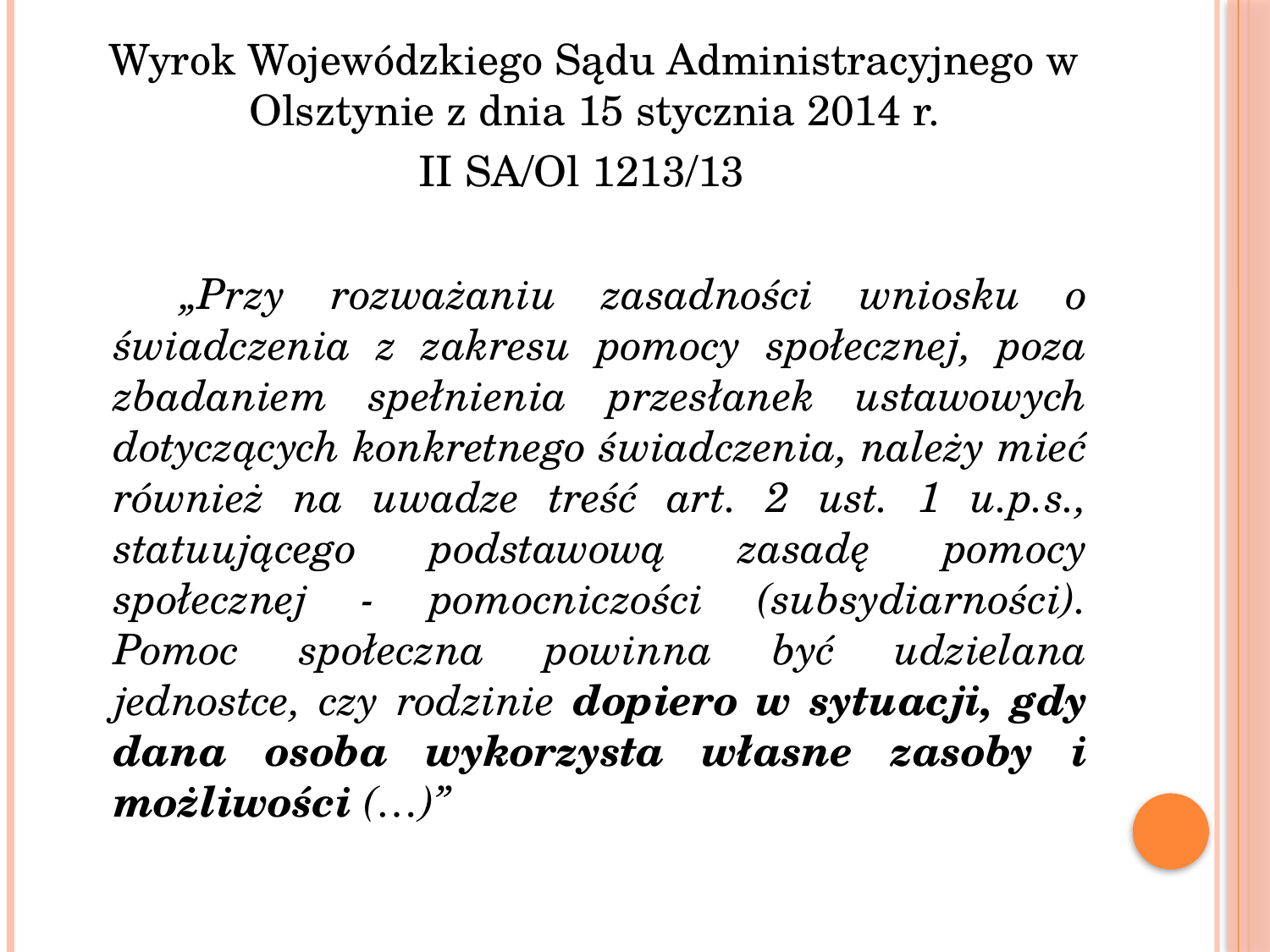

Wyrok Wojewódzkiego Sądu Administracyjnego w Olsztynie z dnia 15 stycznia 2014 r.
II SA/Ol 1213/13

   „Przy rozważaniu zasadności wniosku o świadczenia z zakresu pomocy społecznej, poza zbadaniem spełnienia przesłanek ustawowych dotyczących konkretnego świadczenia, należy mieć również na uwadze treść art. 2 ust. 1 u.p.s., statuującego podstawową zasadę pomocy społecznej - pomocniczości (subsydiarności). Pomoc społeczna powinna być udzielana jednostce, czy rodzinie dopiero w sytuacji, gdy dana osoba wykorzysta własne zasoby i możliwości (…)”